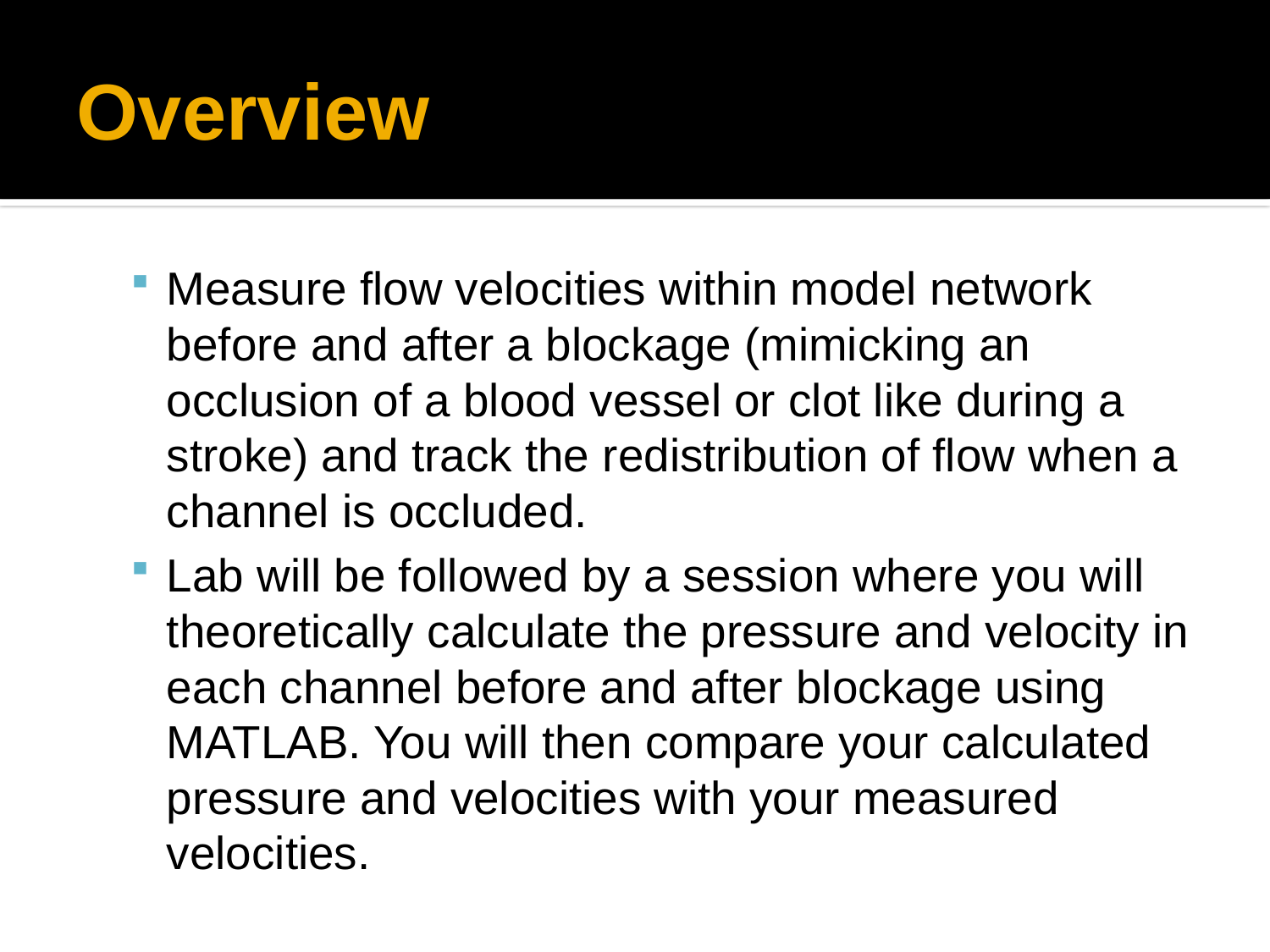

# Overview
Measure flow velocities within model network before and after a blockage (mimicking an occlusion of a blood vessel or clot like during a stroke) and track the redistribution of flow when a channel is occluded.
Lab will be followed by a session where you will theoretically calculate the pressure and velocity in each channel before and after blockage using MATLAB. You will then compare your calculated pressure and velocities with your measured velocities.